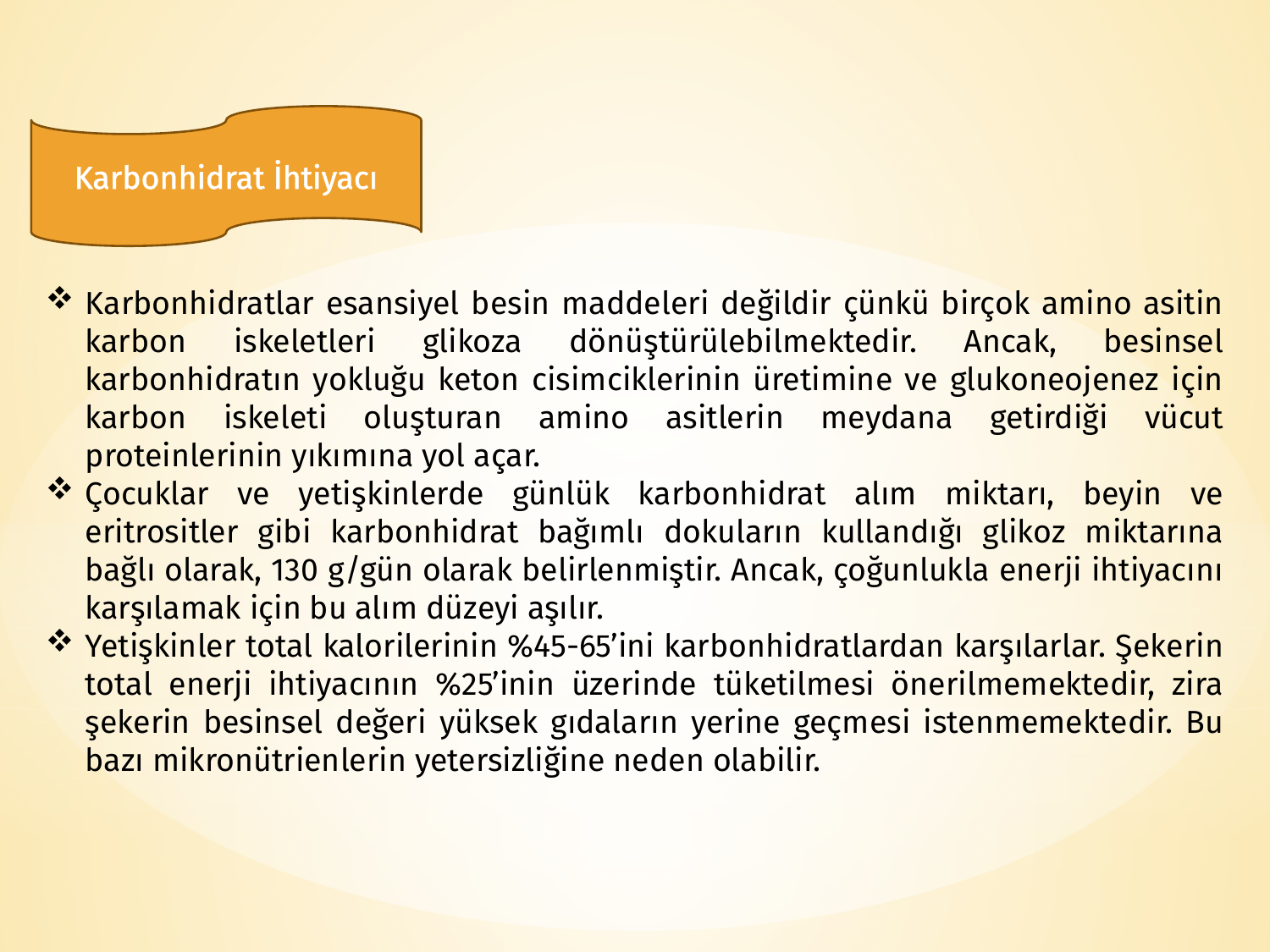

Karbonhidrat İhtiyacı
Karbonhidratlar esansiyel besin maddeleri değildir çünkü birçok amino asitin karbon iskeletleri glikoza dönüştürülebilmektedir. Ancak, besinsel karbonhidratın yokluğu keton cisimciklerinin üretimine ve glukoneojenez için karbon iskeleti oluşturan amino asitlerin meydana getirdiği vücut proteinlerinin yıkımına yol açar.
Çocuklar ve yetişkinlerde günlük karbonhidrat alım miktarı, beyin ve eritrositler gibi karbonhidrat bağımlı dokuların kullandığı glikoz miktarına bağlı olarak, 130 g/gün olarak belirlenmiştir. Ancak, çoğunlukla enerji ihtiyacını karşılamak için bu alım düzeyi aşılır.
Yetişkinler total kalorilerinin %45-65’ini karbonhidratlardan karşılarlar. Şekerin total enerji ihtiyacının %25’inin üzerinde tüketilmesi önerilmemektedir, zira şekerin besinsel değeri yüksek gıdaların yerine geçmesi istenmemektedir. Bu bazı mikronütrienlerin yetersizliğine neden olabilir.